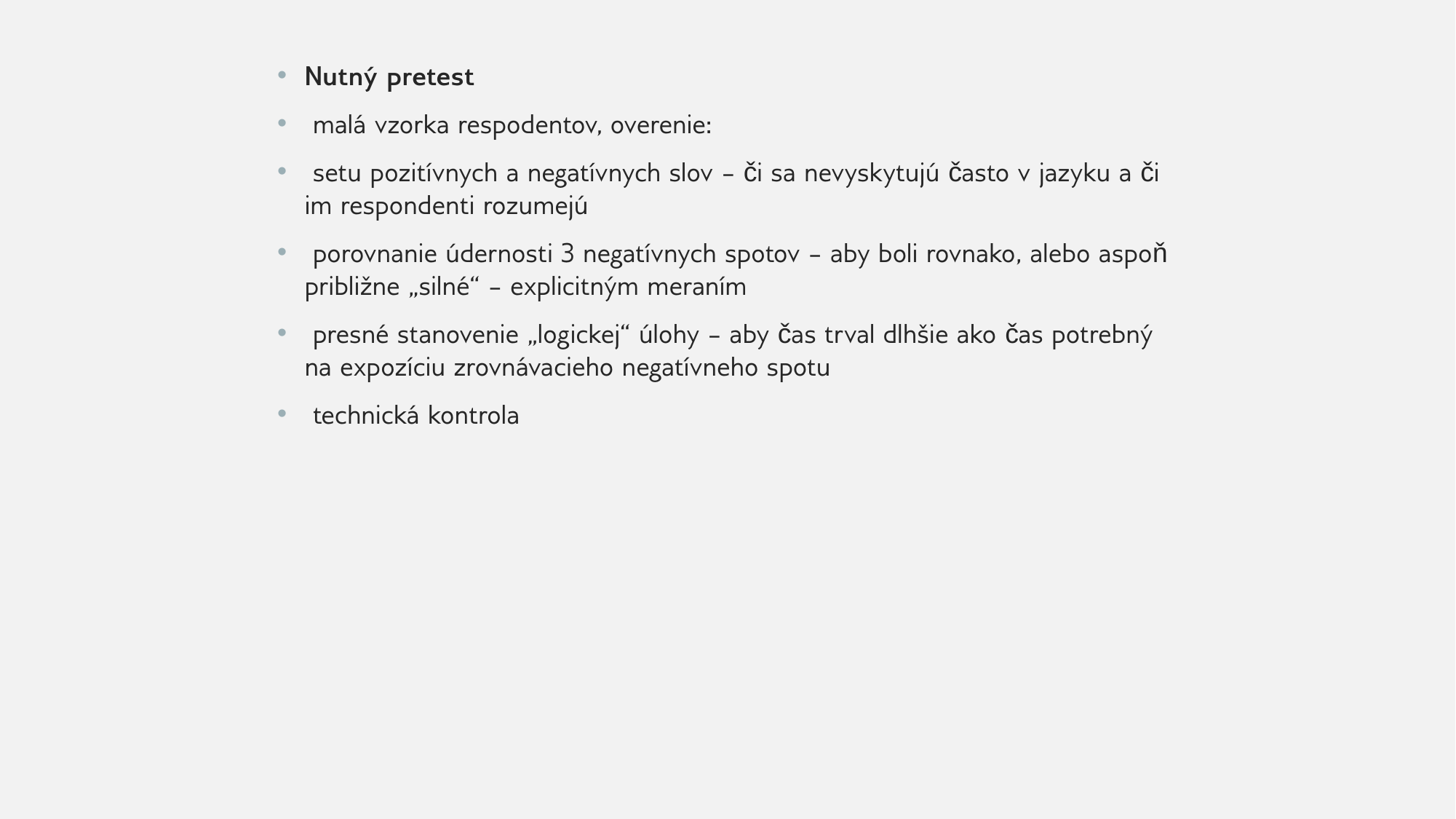

Nutný pretest
 malá vzorka respodentov, overenie:
 setu pozitívnych a negatívnych slov – či sa nevyskytujú často v jazyku a či im respondenti rozumejú
 porovnanie údernosti 3 negatívnych spotov – aby boli rovnako, alebo aspoň približne „silné“ – explicitným meraním
 presné stanovenie „logickej“ úlohy – aby čas trval dlhšie ako čas potrebný na expozíciu zrovnávacieho negatívneho spotu
 technická kontrola